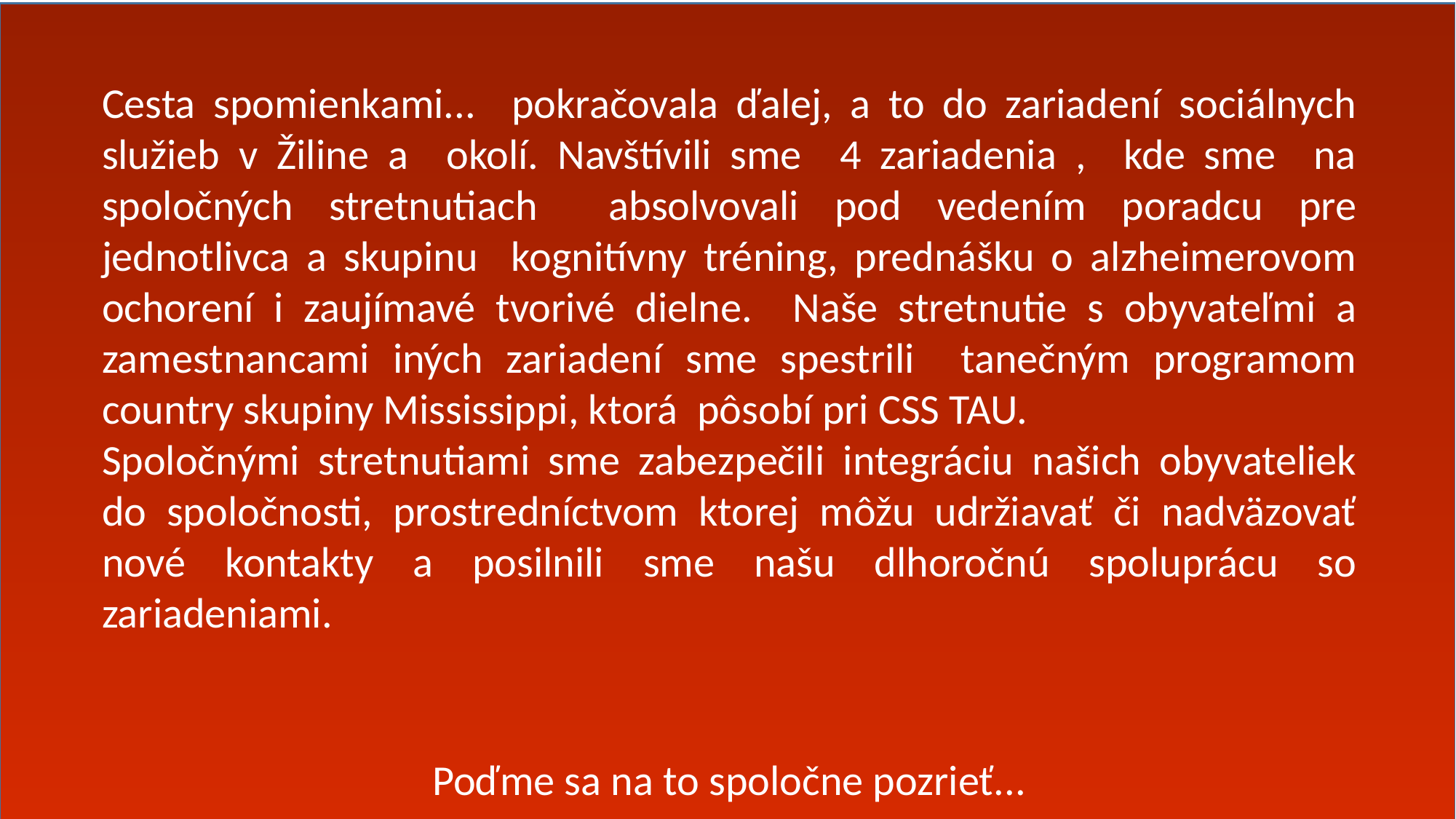

Cesta spomienkami...  pokračovala ďalej, a to do zariadení sociálnych služieb v Žiline a  okolí. Navštívili sme  4 zariadenia ,  kde sme  na spoločných stretnutiach  absolvovali pod vedením poradcu pre jednotlivca a skupinu  kognitívny tréning, prednášku o alzheimerovom ochorení i zaujímavé tvorivé dielne.  Naše stretnutie s obyvateľmi a zamestnancami iných zariadení sme spestrili  tanečným programom country skupiny Mississippi, ktorá  pôsobí pri CSS TAU.
Spoločnými stretnutiami sme zabezpečili integráciu našich obyvateliek do spoločnosti, prostredníctvom ktorej môžu udržiavať či nadväzovať nové kontakty a posilnili sme našu dlhoročnú spoluprácu so zariadeniami.

Poďme sa na to spoločne pozrieť...